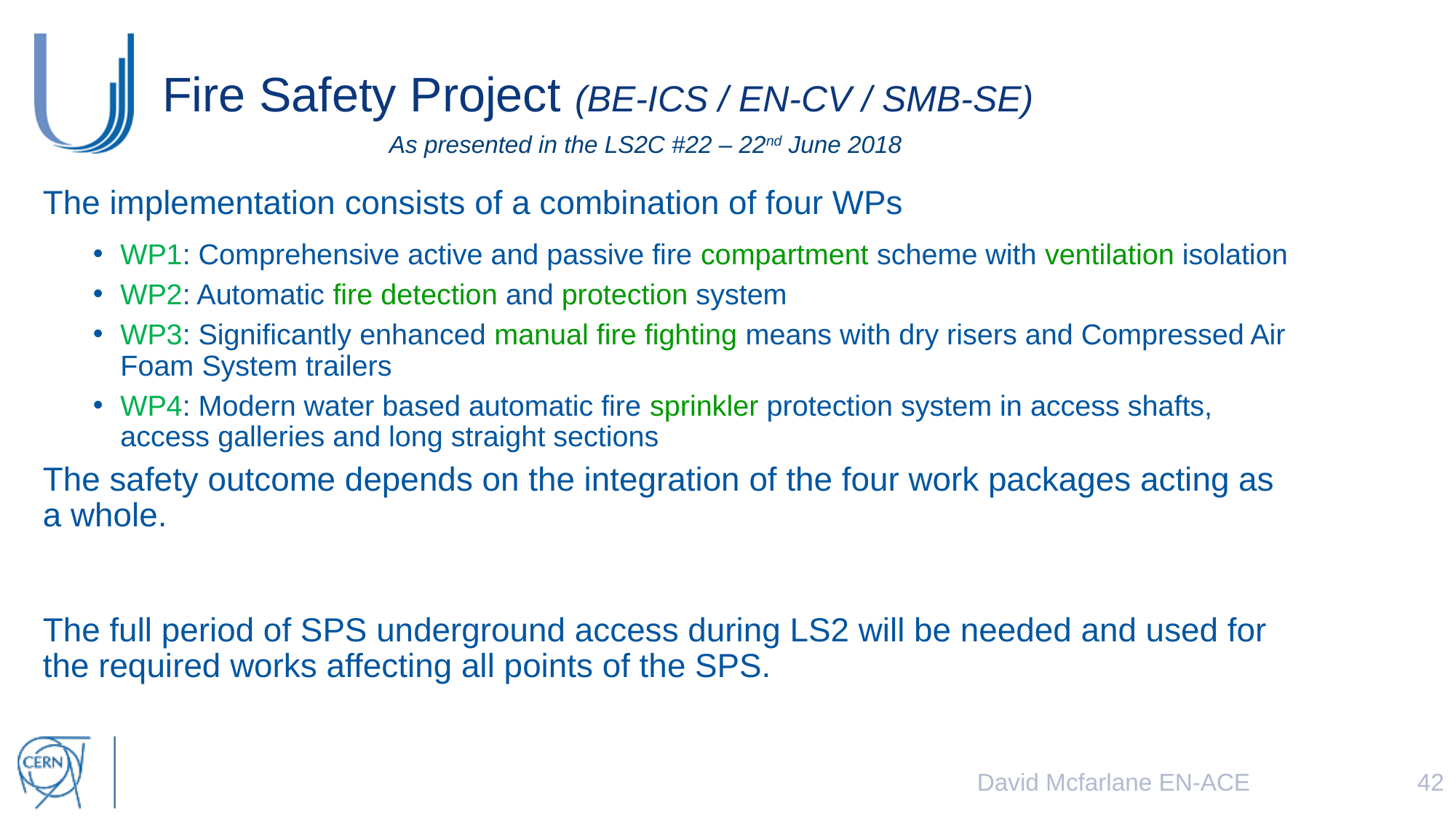

# Fire Safety Project (BE-ICS / EN-CV / SMB-SE)
As presented in the LS2C #22 – 22nd June 2018
The implementation consists of a combination of four WPs
WP1: Comprehensive active and passive fire compartment scheme with ventilation isolation
WP2: Automatic fire detection and protection system
WP3: Significantly enhanced manual fire fighting means with dry risers and Compressed Air Foam System  trailers
WP4: Modern water based automatic fire sprinkler protection system in access shafts, access galleries and long straight sections
The safety outcome depends on the integration of the four work packages acting as a whole.

The full period of SPS underground access during LS2 will be needed and used for the required works affecting all points of the SPS.
David Mcfarlane EN-ACE
42